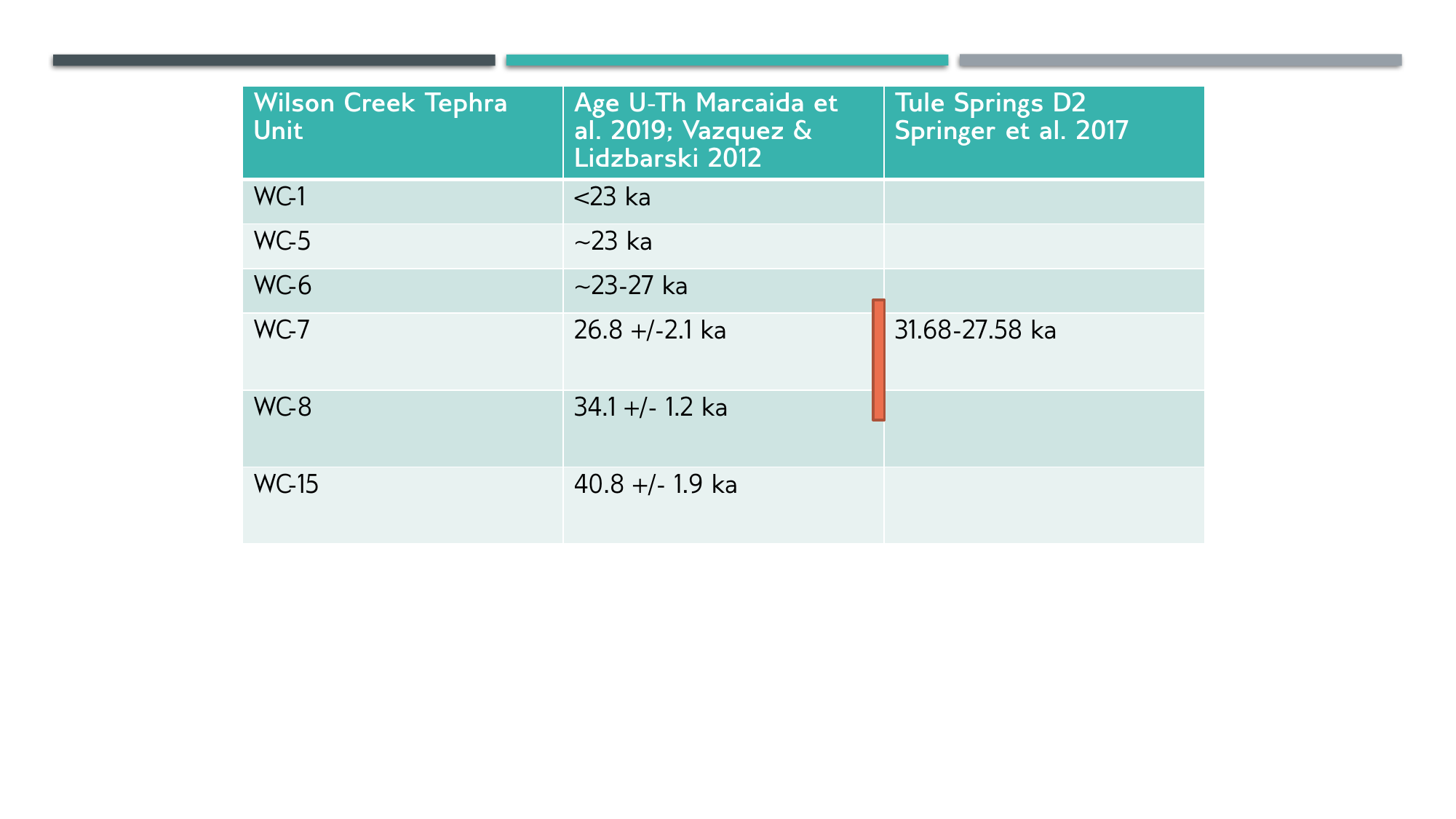

| Wilson Creek Tephra Unit | Age U-Th Marcaida et al. 2019; Vazquez & Lidzbarski 2012 | Tule Springs D2 Springer et al. 2017 |
| --- | --- | --- |
| WC-1 | <23 ka |  |
| WC-5 | ~23 ka |  |
| WC-6 | ~23-27 ka |  |
| WC-7 | 26.8 +/-2.1 ka | 31.68-27.58 ka |
| WC-8 | 34.1 +/- 1.2 ka |  |
| WC-15 | 40.8 +/- 1.9 ka |  |